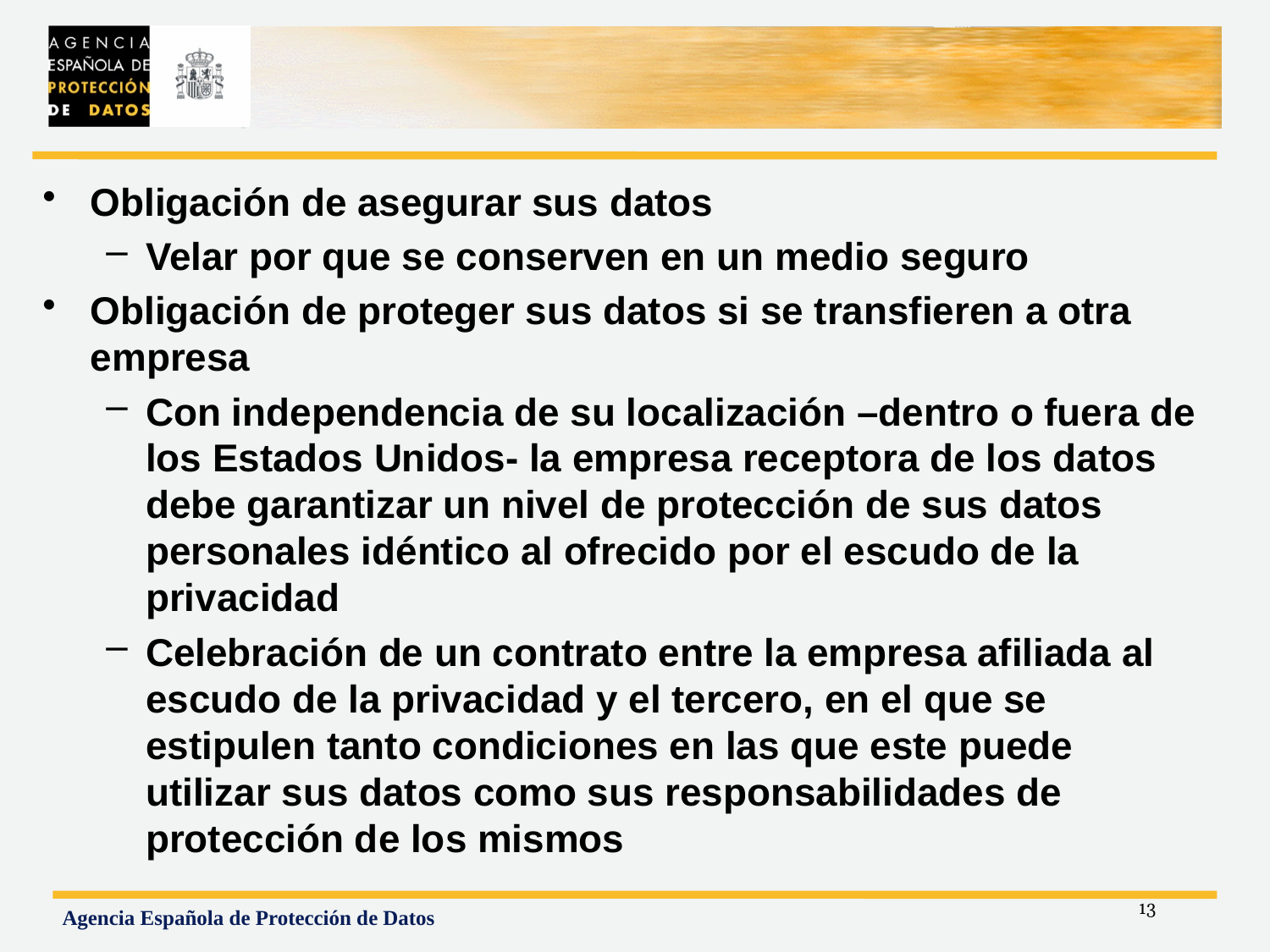

#
Obligación de asegurar sus datos
Velar por que se conserven en un medio seguro
Obligación de proteger sus datos si se transfieren a otra empresa
Con independencia de su localización –dentro o fuera de los Estados Unidos- la empresa receptora de los datos debe garantizar un nivel de protección de sus datos personales idéntico al ofrecido por el escudo de la privacidad
Celebración de un contrato entre la empresa afiliada al escudo de la privacidad y el tercero, en el que se estipulen tanto condiciones en las que este puede utilizar sus datos como sus responsabilidades de protección de los mismos